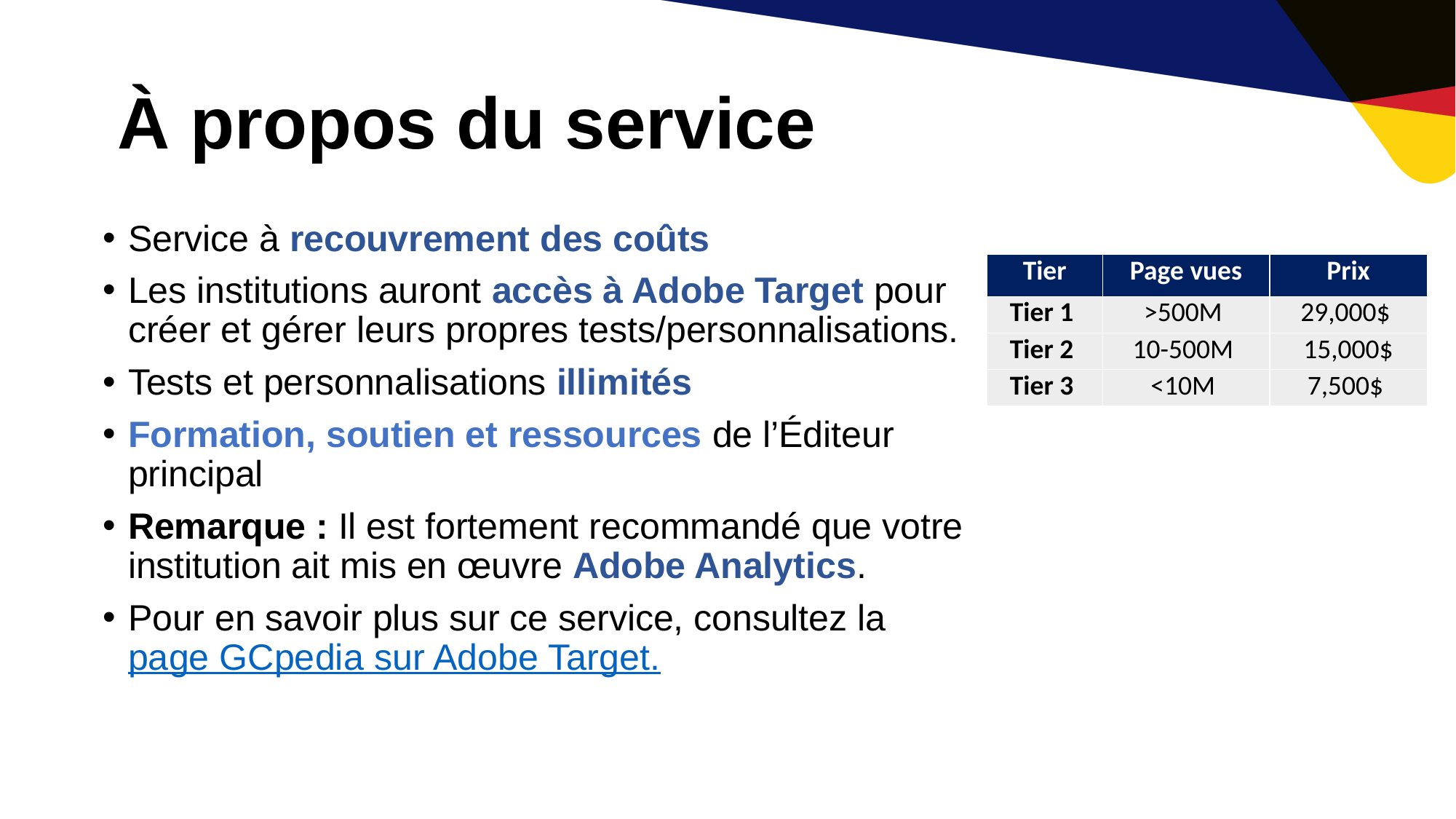

# À propos du service
Service à recouvrement des coûts
Les institutions auront accès à Adobe Target pour créer et gérer leurs propres tests/personnalisations.
Tests et personnalisations illimités
Formation, soutien et ressources de l’Éditeur principal
Remarque : Il est fortement recommandé que votre institution ait mis en œuvre Adobe Analytics.
Pour en savoir plus sur ce service, consultez la page GCpedia sur Adobe Target.

| Tier | Page vues | Prix |
| --- | --- | --- |
| Tier 1 | >500M | 29,000$ |
| Tier 2 | 10-500M | 15,000$ |
| Tier 3 | <10M | 7,500$ |